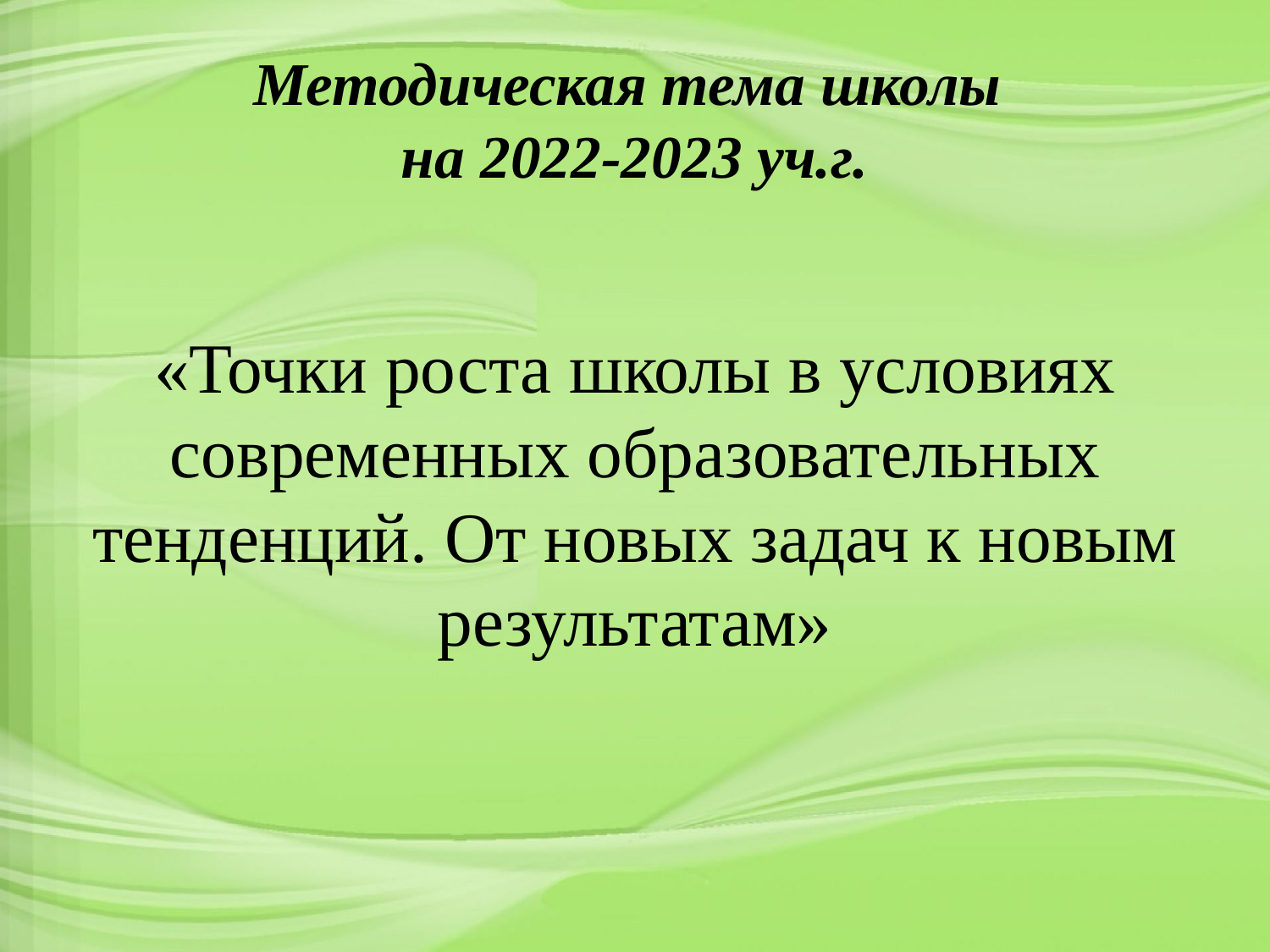

# Методическая тема школы на 2022-2023 уч.г.
«Точки роста школы в условиях современных образовательных тенденций. От новых задач к новым результатам»